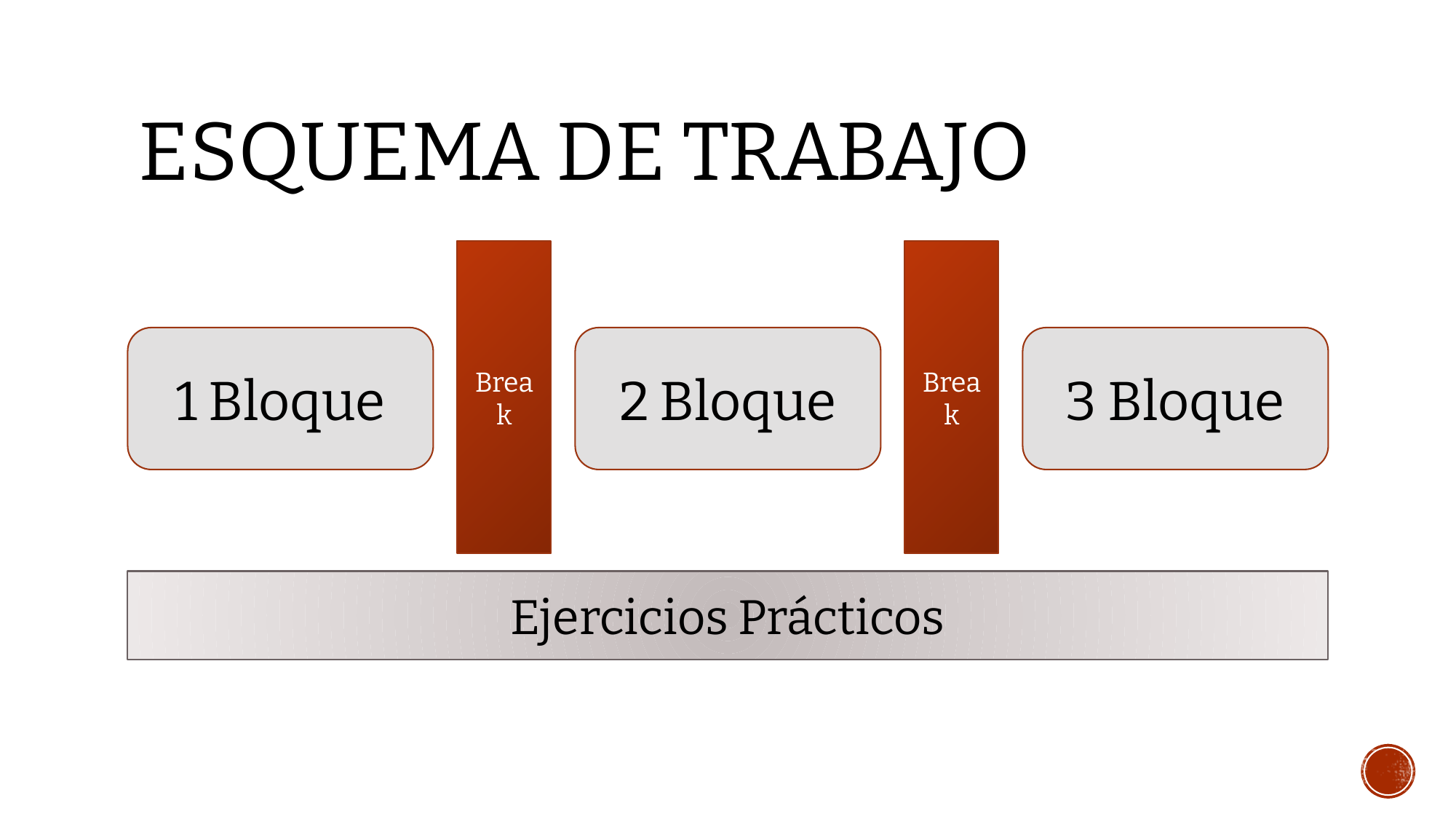

# Esquema de trabajo
Break
Break
1 Bloque
2 Bloque
3 Bloque
Ejercicios Prácticos